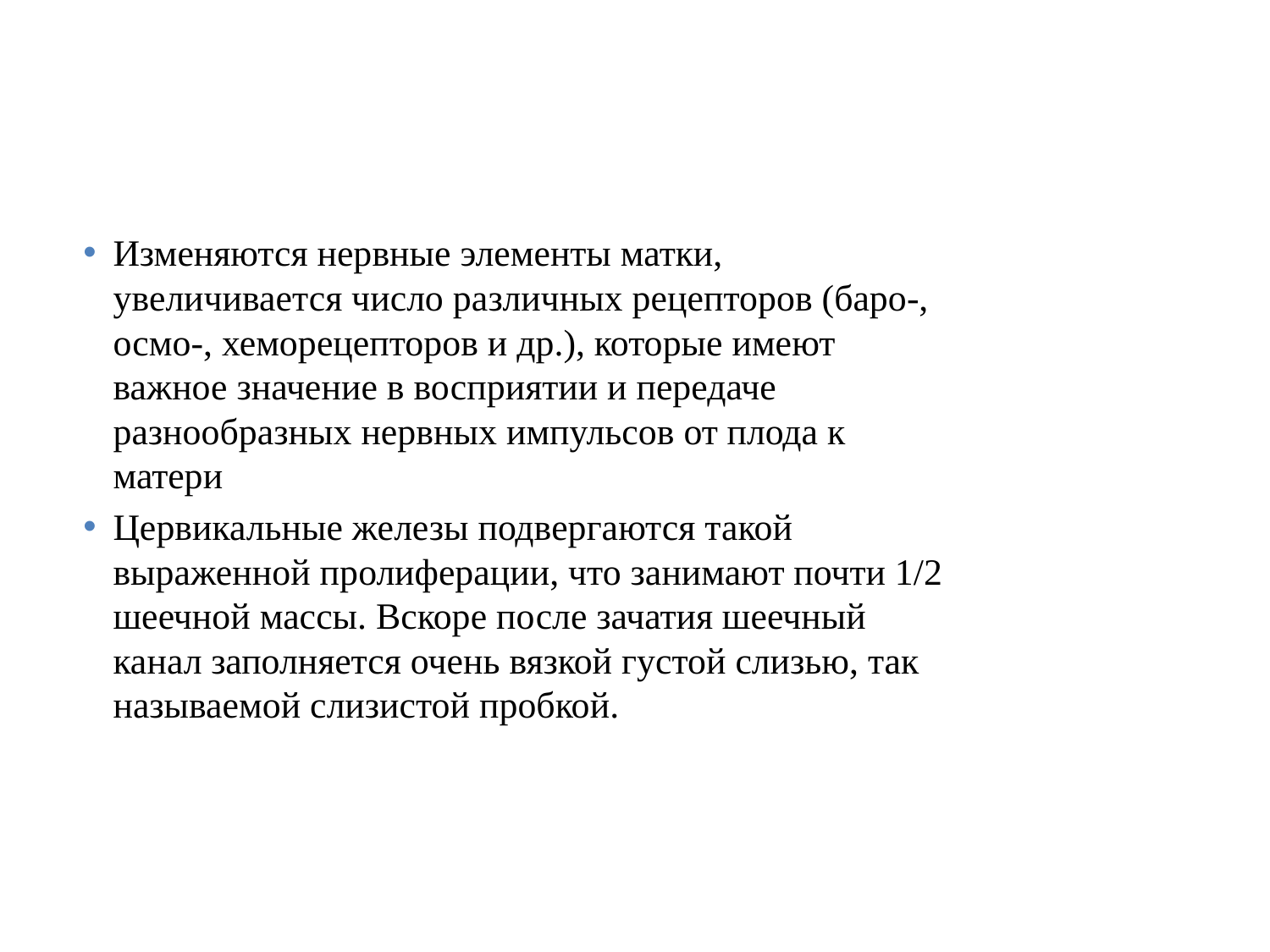

Изменяются нервные элементы матки, увеличивается число различных рецепторов (баро-, осмо-, хеморецепторов и др.), которые имеют важное значение в восприятии и передаче разнообразных нервных импульсов от плода к матери
Цервикальные железы подвергаются такой выраженной пролиферации, что занимают почти 1/2 шеечной массы. Вскоре после зачатия шеечный канал заполняется очень вязкой густой слизью, так называемой слизистой пробкой.